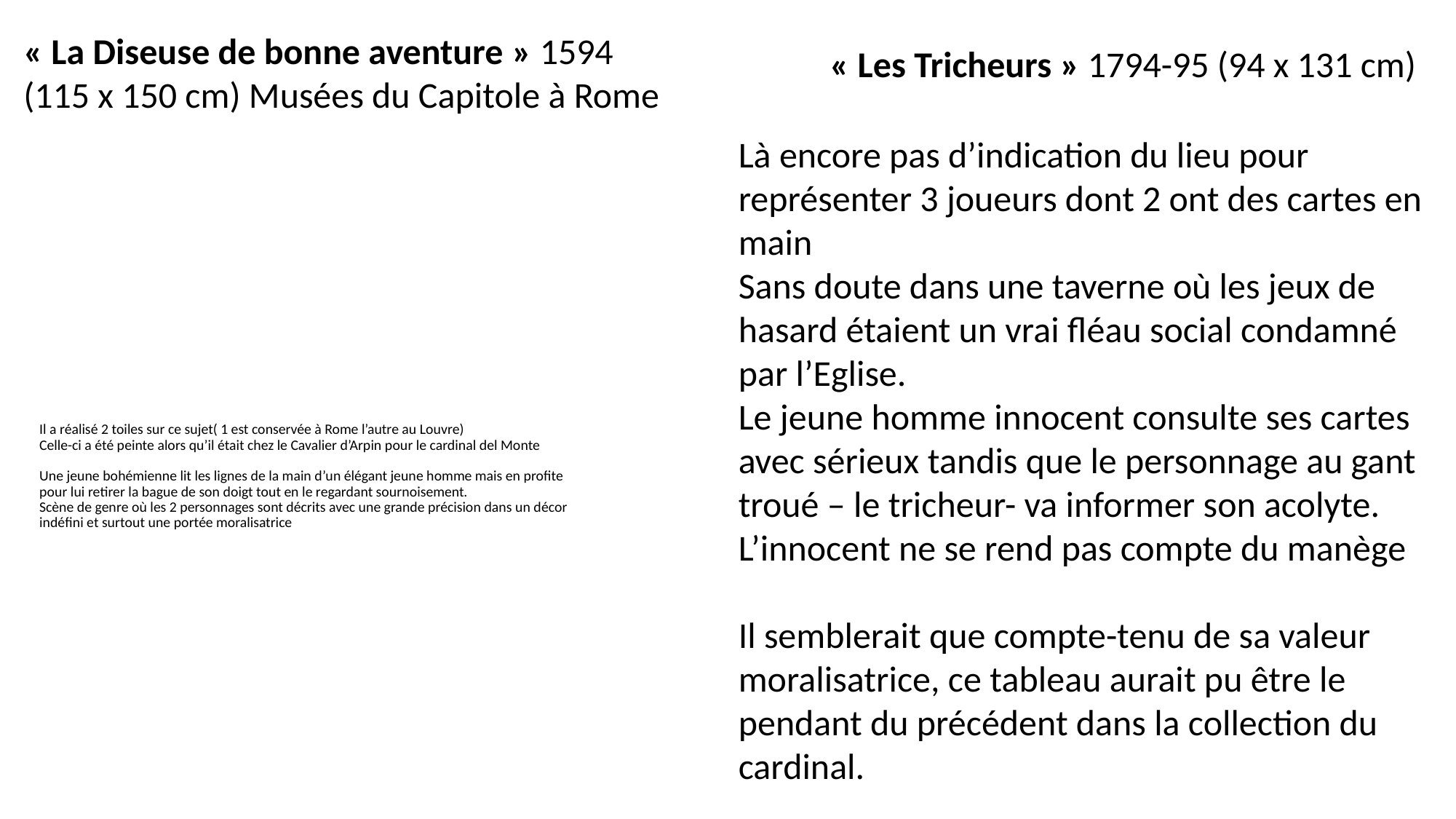

« La Diseuse de bonne aventure » 1594
(115 x 150 cm) Musées du Capitole à Rome
« Les Tricheurs » 1794-95 (94 x 131 cm)
Là encore pas d’indication du lieu pour représenter 3 joueurs dont 2 ont des cartes en main
Sans doute dans une taverne où les jeux de hasard étaient un vrai fléau social condamné par l’Eglise.
Le jeune homme innocent consulte ses cartes avec sérieux tandis que le personnage au gant troué – le tricheur- va informer son acolyte.
L’innocent ne se rend pas compte du manège
Il semblerait que compte-tenu de sa valeur moralisatrice, ce tableau aurait pu être le pendant du précédent dans la collection du cardinal.
# Il a réalisé 2 toiles sur ce sujet( 1 est conservée à Rome l’autre au Louvre) Celle-ci a été peinte alors qu’il était chez le Cavalier d’Arpin pour le cardinal del Monte Une jeune bohémienne lit les lignes de la main d’un élégant jeune homme mais en profite pour lui retirer la bague de son doigt tout en le regardant sournoisement. Scène de genre où les 2 personnages sont décrits avec une grande précision dans un décor indéfini et surtout une portée moralisatrice